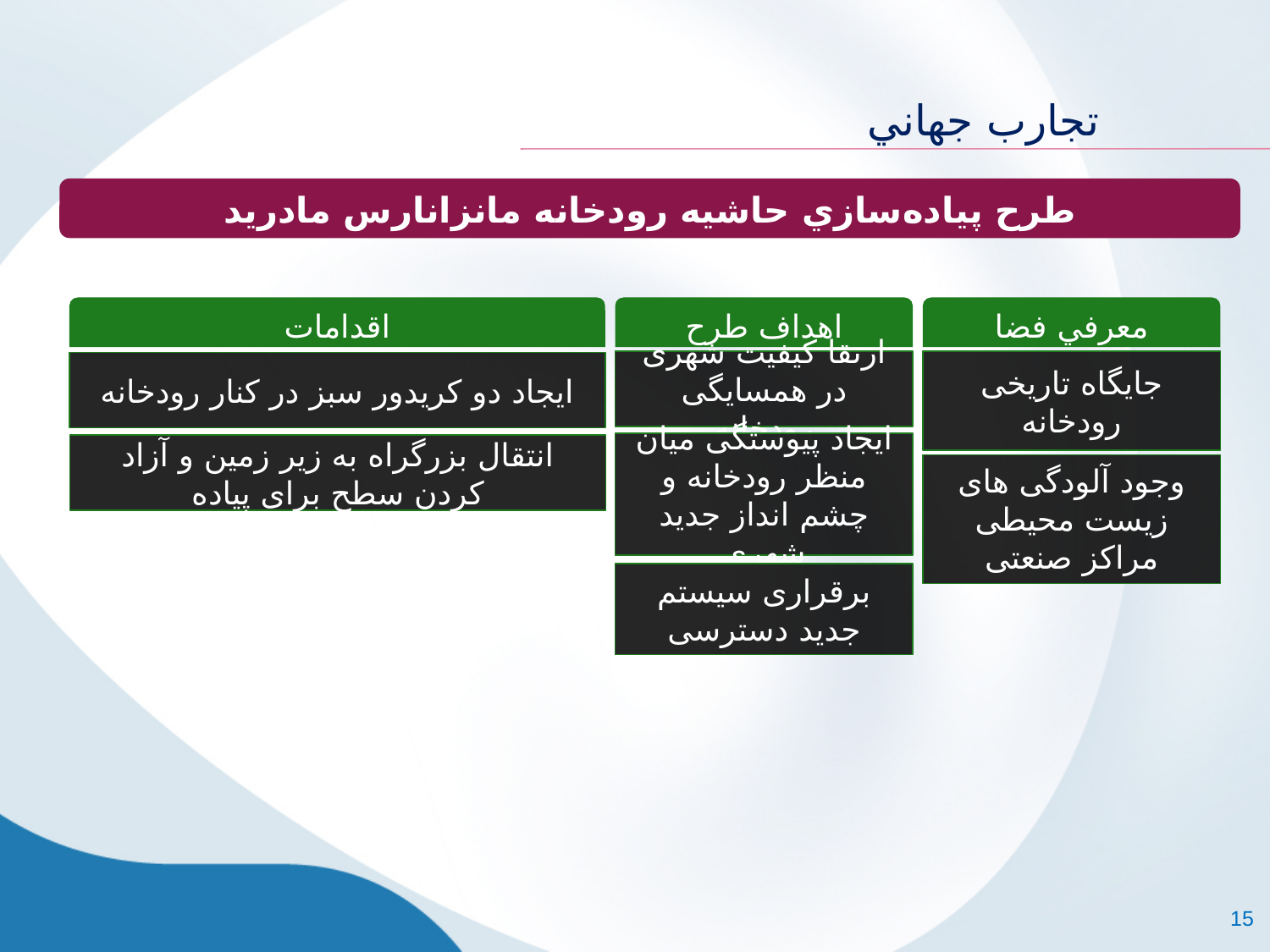

#
            تجارب جهاني
طرح پياده‌سازي حاشيه رودخانه مانزانارس مادرید

اقدامات
اهداف طرح
معرفي فضا
ارتقا کیفیت شهری در همسایگی رودخانه
جایگاه تاریخی رودخانه
ايجاد دو كريدور سبز در كنار رودخانه
ایجاد پیوستگی میان منظر رودخانه و چشم انداز جدید شهری
انتقال بزرگراه به زير زمين و آزاد کردن سطح برای پیاده
وجود آلودگی های زیست محیطی
مراکز صنعتی
برقراری سیستم جدید دسترسی
15